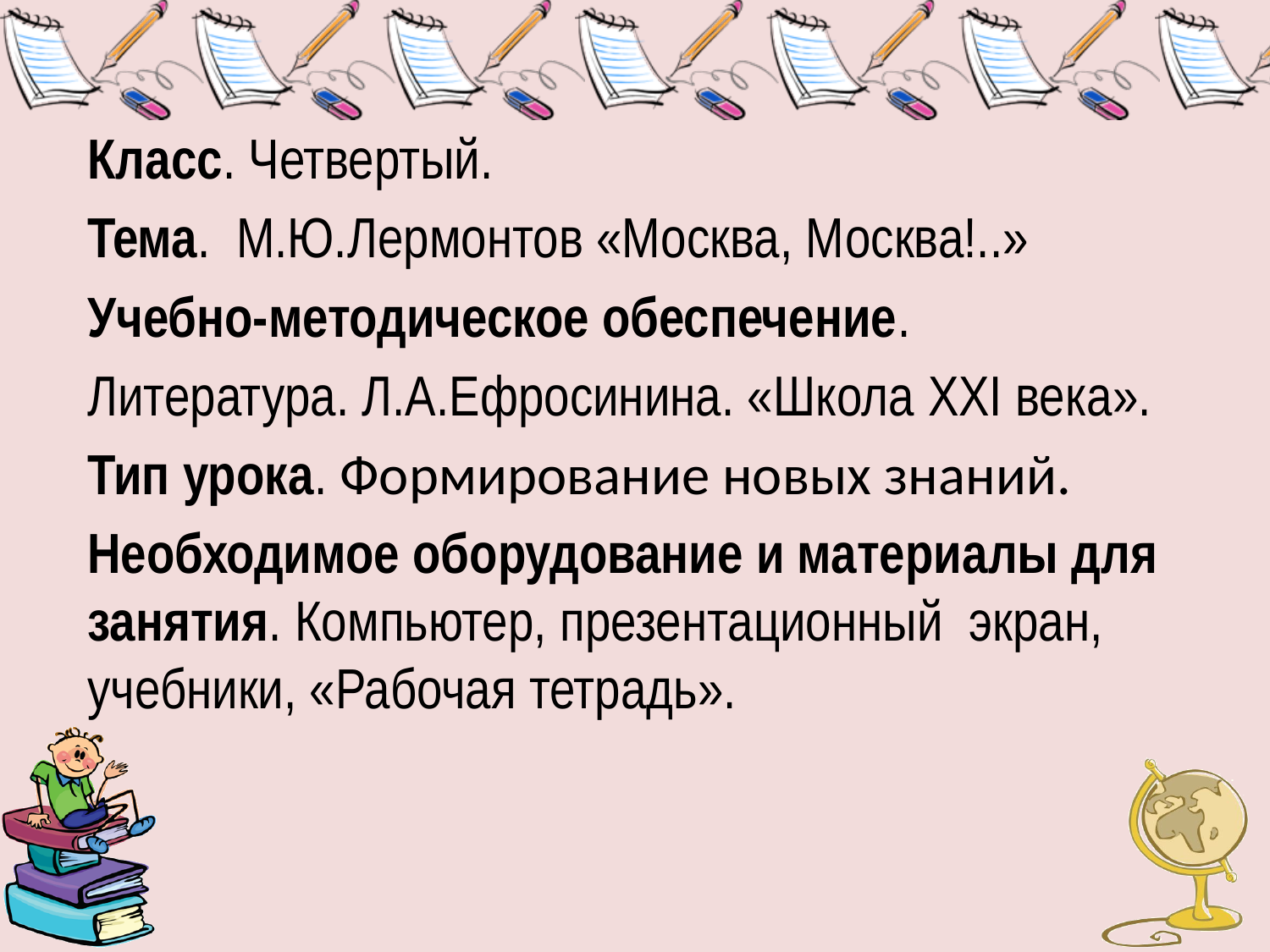

#
Класс. Четвертый.
Тема.  М.Ю.Лермонтов «Москва, Москва!..»
Учебно-методическое обеспечение.
Литература. Л.А.Ефросинина. «Школа XXI века».
Тип урока. Формирование новых знаний.
Необходимое оборудование и материалы для занятия. Компьютер, презентационный  экран, учебники, «Рабочая тетрадь».